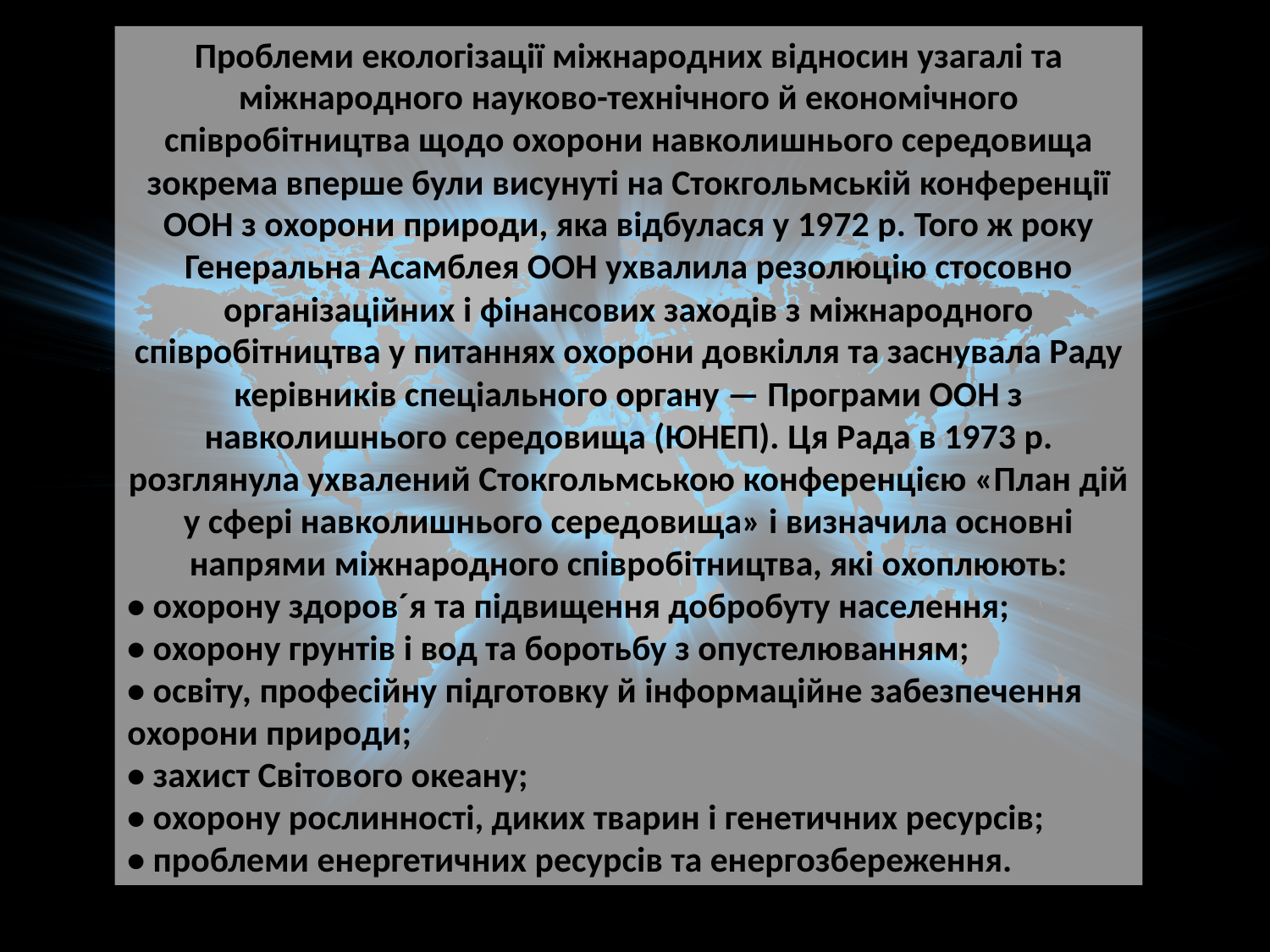

Проблеми екологізації міжнародних відносин узагалі та міжнародного науково-технічного й економічного співробітництва щодо охорони навколишнього середовища зокрема вперше були висунуті на Стокгольмській конференції ООН з охорони природи, яка відбулася у 1972 р. Того ж року Генеральна Асамблея ООН ухвалила резолюцію стосовно організаційних і фінансових заходів з міжнародного співробітництва у питаннях охорони довкілля та заснувала Раду керівників спеціального органу — Програми ООН з навколишнього середовища (ЮНЕП). Ця Рада в 1973 р. розглянула ухвалений Стокгольмською конференцією «План дій у сфері навколишнього середовища» і визначила основні напрями міжнародного співробітництва, які охоплюють:
• охорону здоров´я та підвищення добробуту населення;
• охорону грунтів і вод та боротьбу з опустелюванням;
• освіту, професійну підготовку й інформаційне забезпечення
охорони природи;
• захист Світового океану;
• охорону рослинності, диких тварин і генетичних ресурсів;
• проблеми енергетичних ресурсів та енергозбереження.